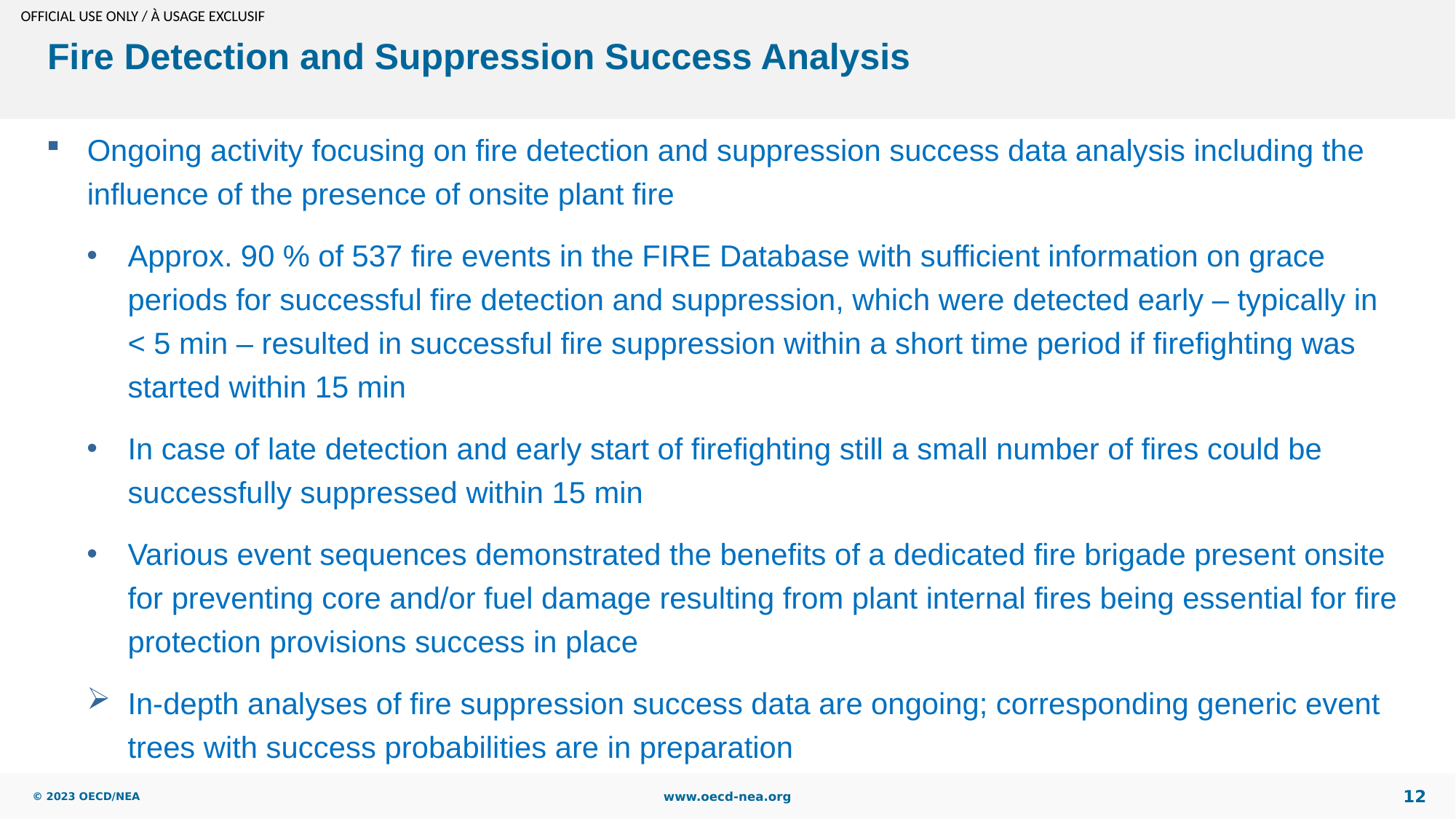

# Fire Detection and Suppression Success Analysis
Ongoing activity focusing on fire detection and suppression success data analysis including the influence of the presence of onsite plant fire
Approx. 90 % of 537 fire events in the FIRE Database with sufficient information on grace periods for successful fire detection and suppression, which were detected early – typically in
< 5 min – resulted in successful fire suppression within a short time period if firefighting was started within 15 min
In case of late detection and early start of firefighting still a small number of fires could be successfully suppressed within 15 min
Various event sequences demonstrated the benefits of a dedicated fire brigade present onsite for preventing core and/or fuel damage resulting from plant internal fires being essential for fire protection provisions success in place
In-depth analyses of fire suppression success data are ongoing; corresponding generic event trees with success probabilities are in preparation